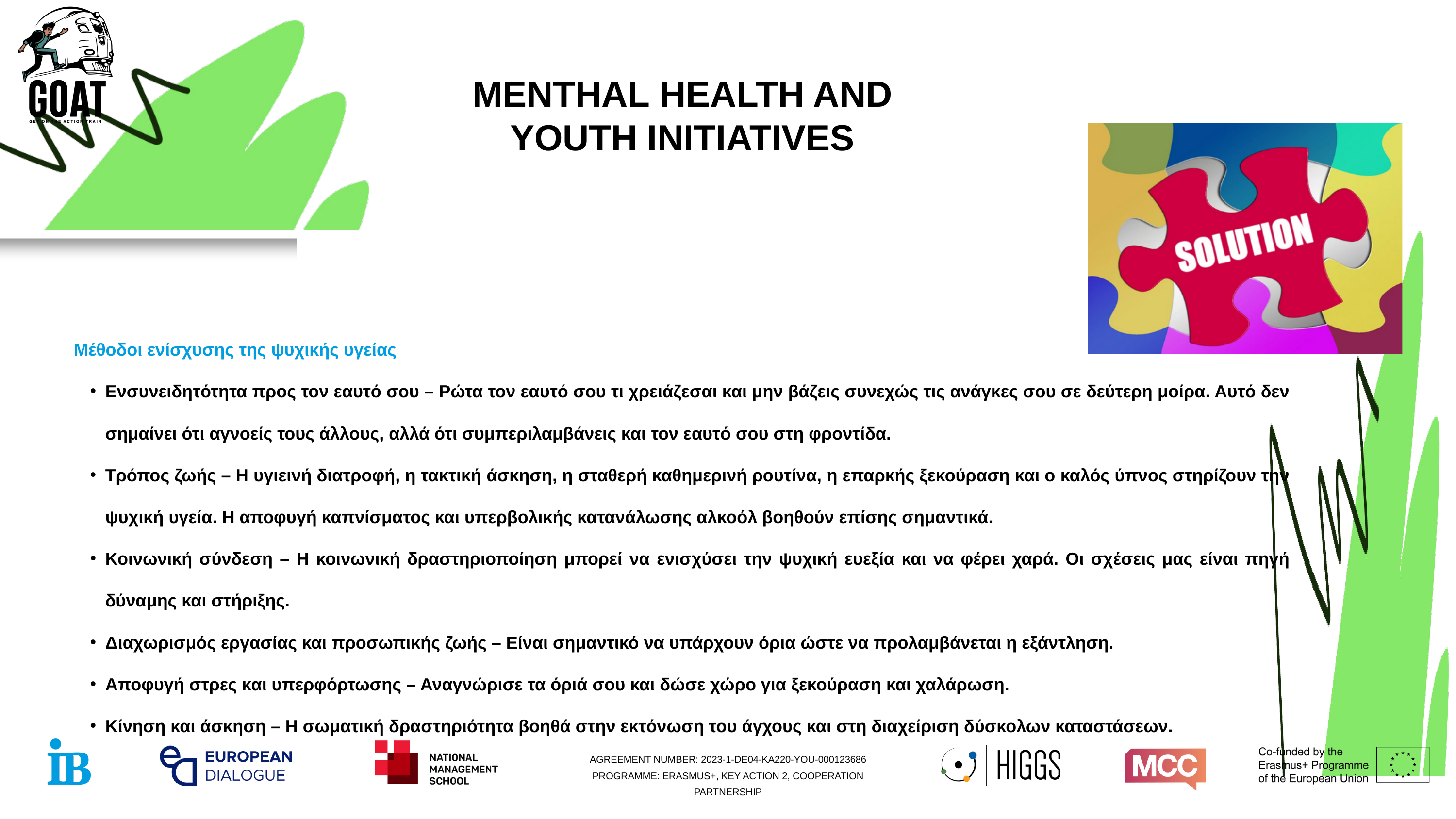

MENTHAL HEALTH AND YOUTH INITIATIVES

Μέθοδοι ενίσχυσης της ψυχικής υγείας
Ενσυνειδητότητα προς τον εαυτό σου – Ρώτα τον εαυτό σου τι χρειάζεσαι και μην βάζεις συνεχώς τις ανάγκες σου σε δεύτερη μοίρα. Αυτό δεν σημαίνει ότι αγνοείς τους άλλους, αλλά ότι συμπεριλαμβάνεις και τον εαυτό σου στη φροντίδα.
Τρόπος ζωής – Η υγιεινή διατροφή, η τακτική άσκηση, η σταθερή καθημερινή ρουτίνα, η επαρκής ξεκούραση και ο καλός ύπνος στηρίζουν την ψυχική υγεία. Η αποφυγή καπνίσματος και υπερβολικής κατανάλωσης αλκοόλ βοηθούν επίσης σημαντικά.
Κοινωνική σύνδεση – Η κοινωνική δραστηριοποίηση μπορεί να ενισχύσει την ψυχική ευεξία και να φέρει χαρά. Οι σχέσεις μας είναι πηγή δύναμης και στήριξης.
Διαχωρισμός εργασίας και προσωπικής ζωής – Είναι σημαντικό να υπάρχουν όρια ώστε να προλαμβάνεται η εξάντληση.
Αποφυγή στρες και υπερφόρτωσης – Αναγνώρισε τα όριά σου και δώσε χώρο για ξεκούραση και χαλάρωση.
Κίνηση και άσκηση – Η σωματική δραστηριότητα βοηθά στην εκτόνωση του άγχους και στη διαχείριση δύσκολων καταστάσεων.

AGREEMENT NUMBER: 2023-1-DE04-KA220-YOU-000123686 PROGRAMME: ERASMUS+, KEY ACTION 2, COOPERATION PARTNERSHIP